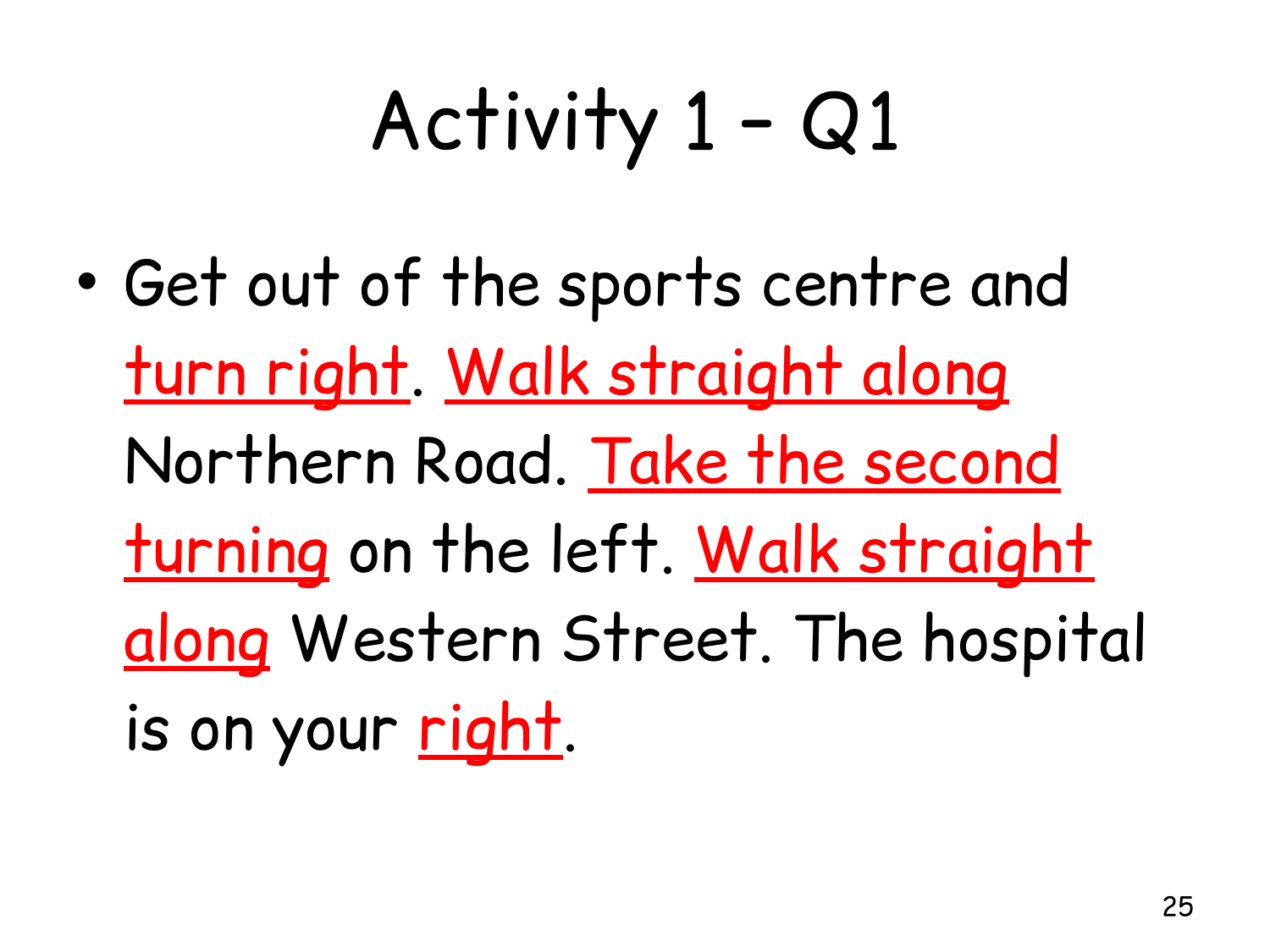

# Activity 1 – Q1
Get out of the sports centre and turn right. Walk straight along Northern Road. Take the second turning on the left. Walk straight along Western Street. The hospital is on your right.
25